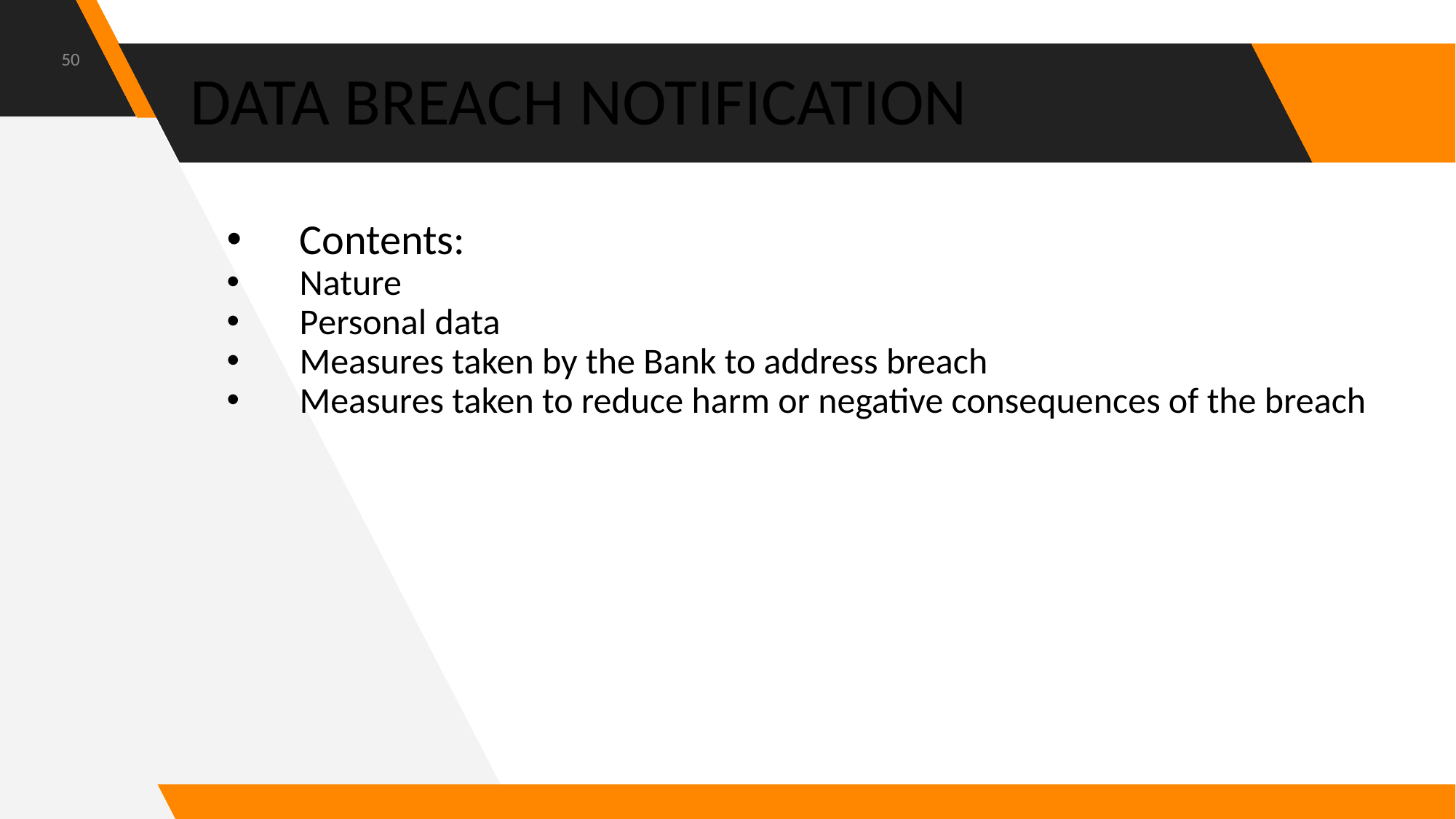

50
# DATA BREACH NOTIFICATION
Contents:
Nature
Personal data
Measures taken by the Bank to address breach
Measures taken to reduce harm or negative consequences of the breach